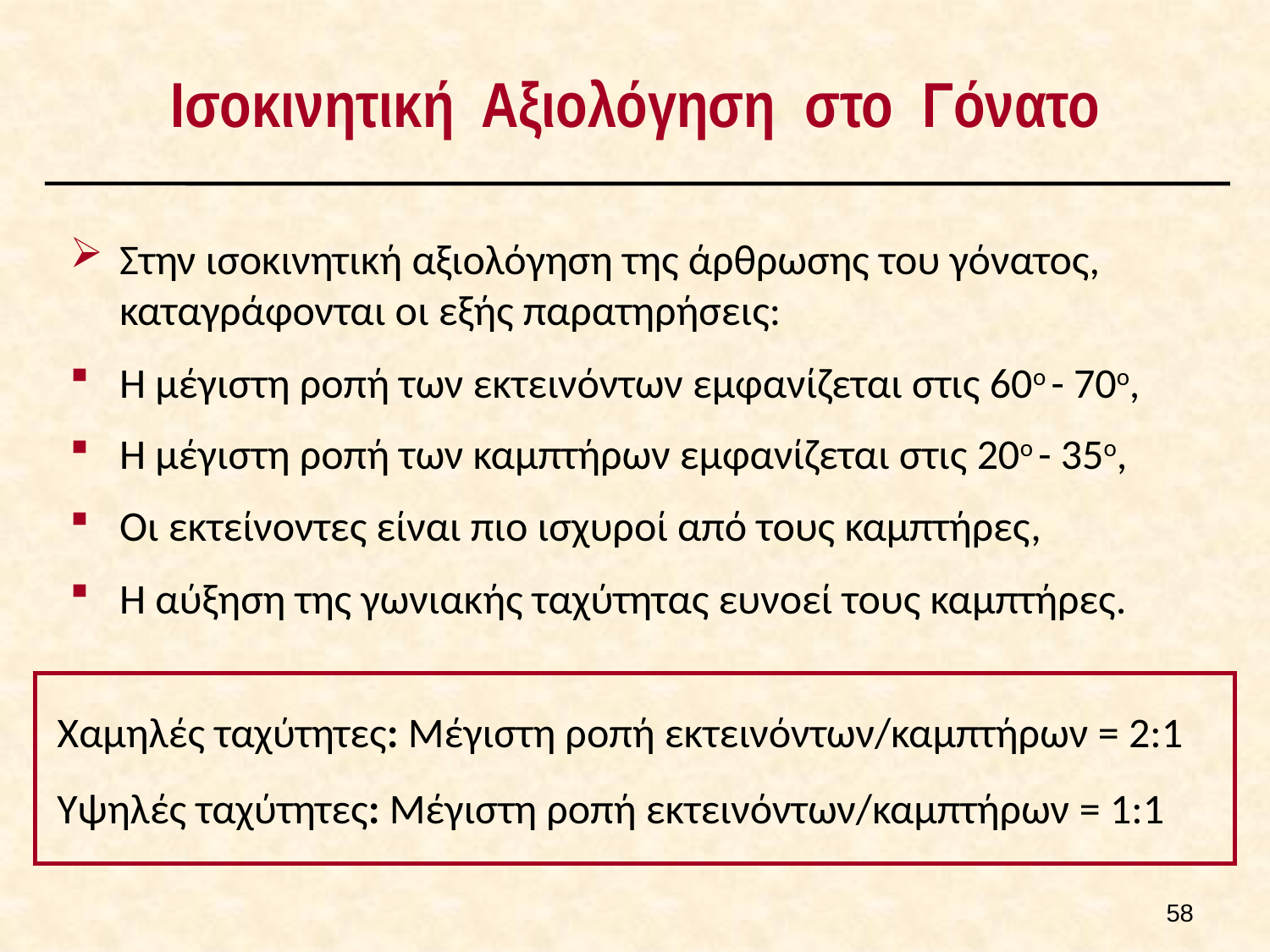

# Ισοκινητική  Αξιολόγηση  στο  Γόνατο
Στην ισοκινητική αξιολόγηση της άρθρωσης του γόνατος, καταγράφονται οι εξής παρατηρήσεις:
Η μέγιστη ροπή των εκτεινόντων εμφανίζεται στις 60o - 70o,
Η μέγιστη ροπή των καμπτήρων εμφανίζεται στις 20o - 35o,
Οι εκτείνοντες είναι πιο ισχυροί από τους καμπτήρες,
Η αύξηση της γωνιακής ταχύτητας ευνοεί τους καμπτήρες.
 Χαμηλές ταχύτητες: Μέγιστη ροπή εκτεινόντων/καμπτήρων = 2:1
 Υψηλές ταχύτητες: Μέγιστη ροπή εκτεινόντων/καμπτήρων = 1:1

58